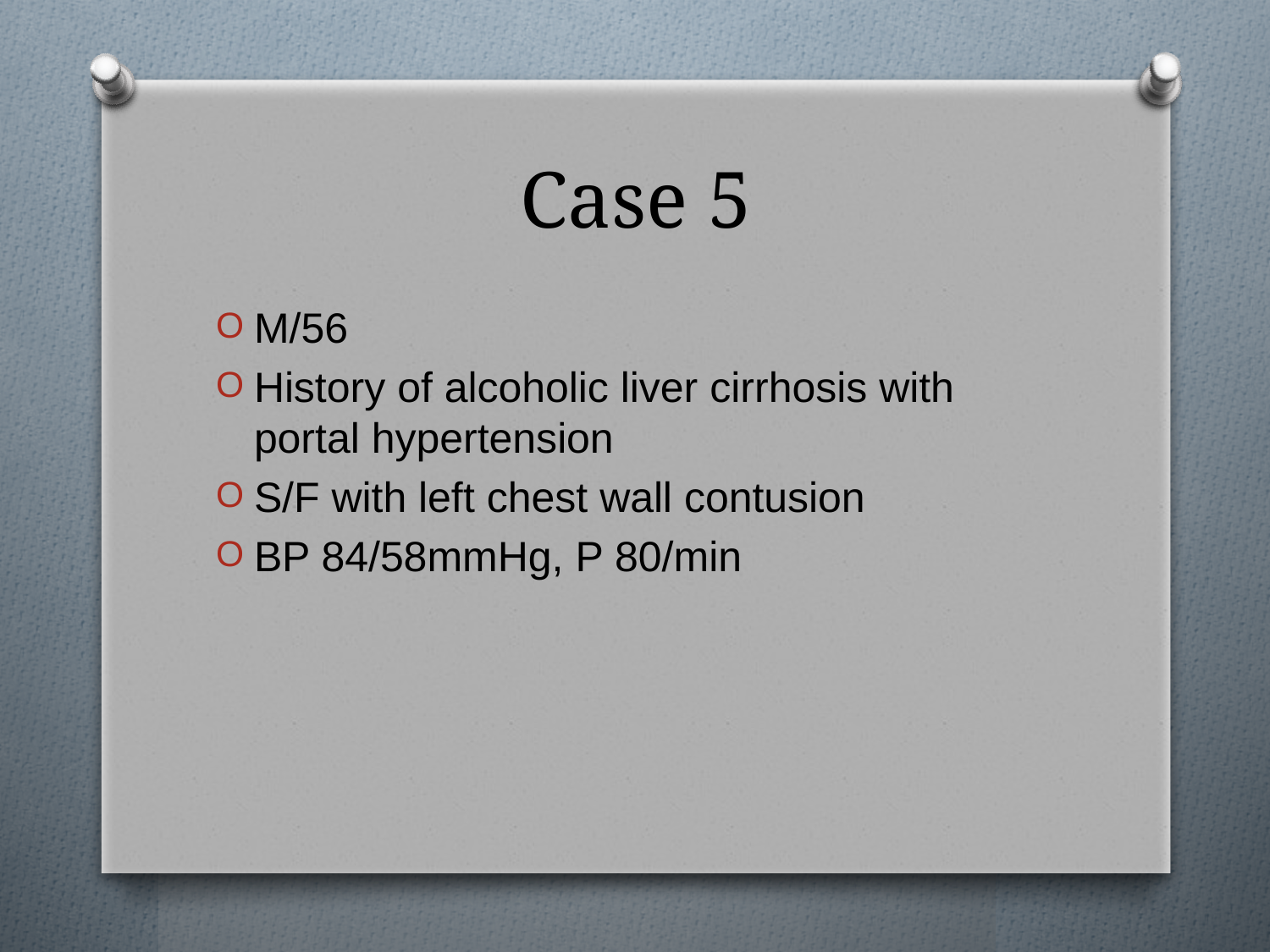

# Case 5
M/56
History of alcoholic liver cirrhosis with portal hypertension
S/F with left chest wall contusion
BP 84/58mmHg, P 80/min